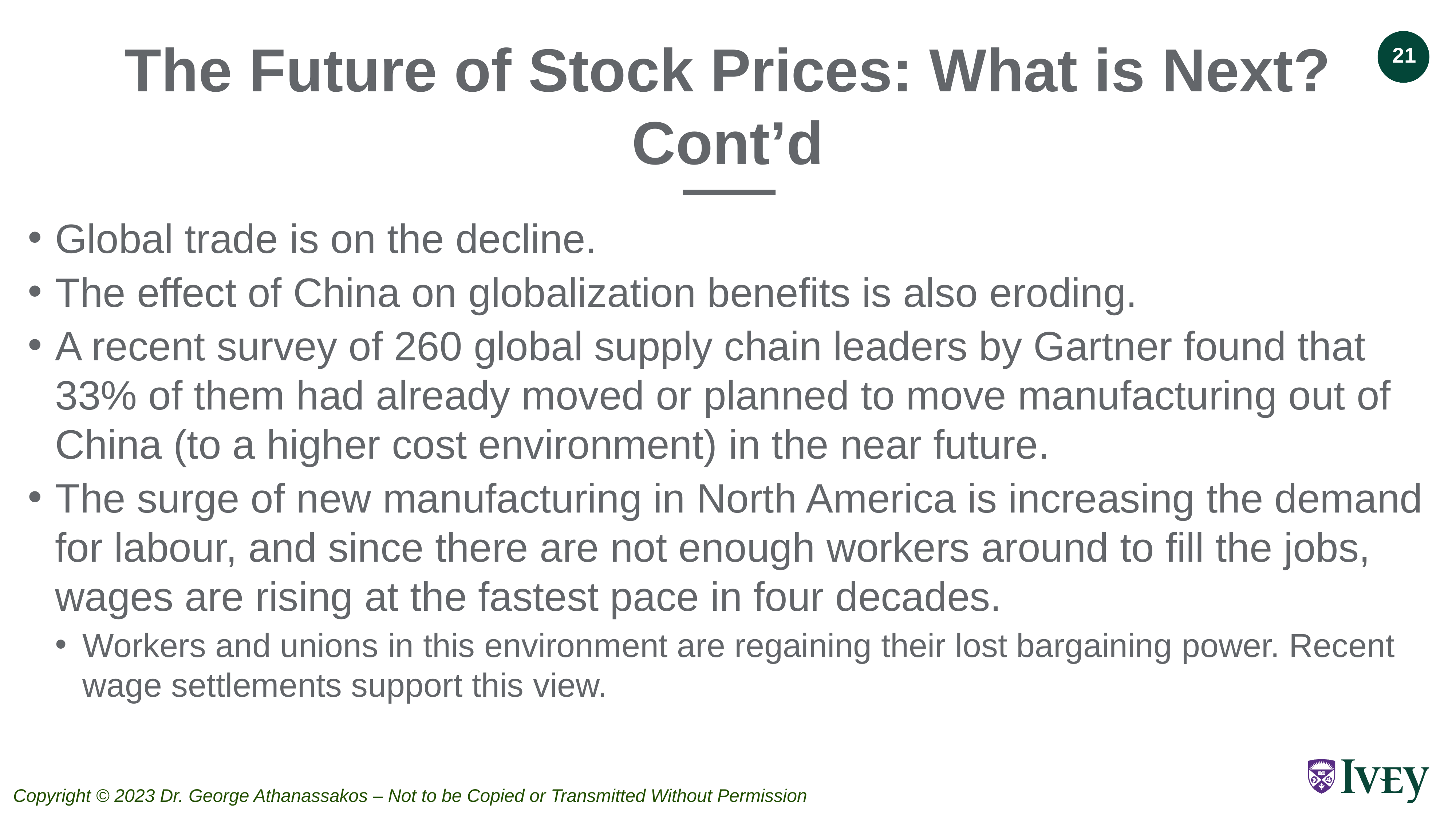

The Future of Stock Prices: What is Next?
Cont’d

Global trade is on the decline.
The effect of China on globalization benefits is also eroding.
A recent survey of 260 global supply chain leaders by Gartner found that 33% of them had already moved or planned to move manufacturing out of China (to a higher cost environment) in the near future.
The surge of new manufacturing in North America is increasing the demand for labour, and since there are not enough workers around to fill the jobs, wages are rising at the fastest pace in four decades.
Workers and unions in this environment are regaining their lost bargaining power. Recent wage settlements support this view.
 Copyright © 2023 Dr. George Athanassakos – Not to be Copied or Transmitted Without Permission